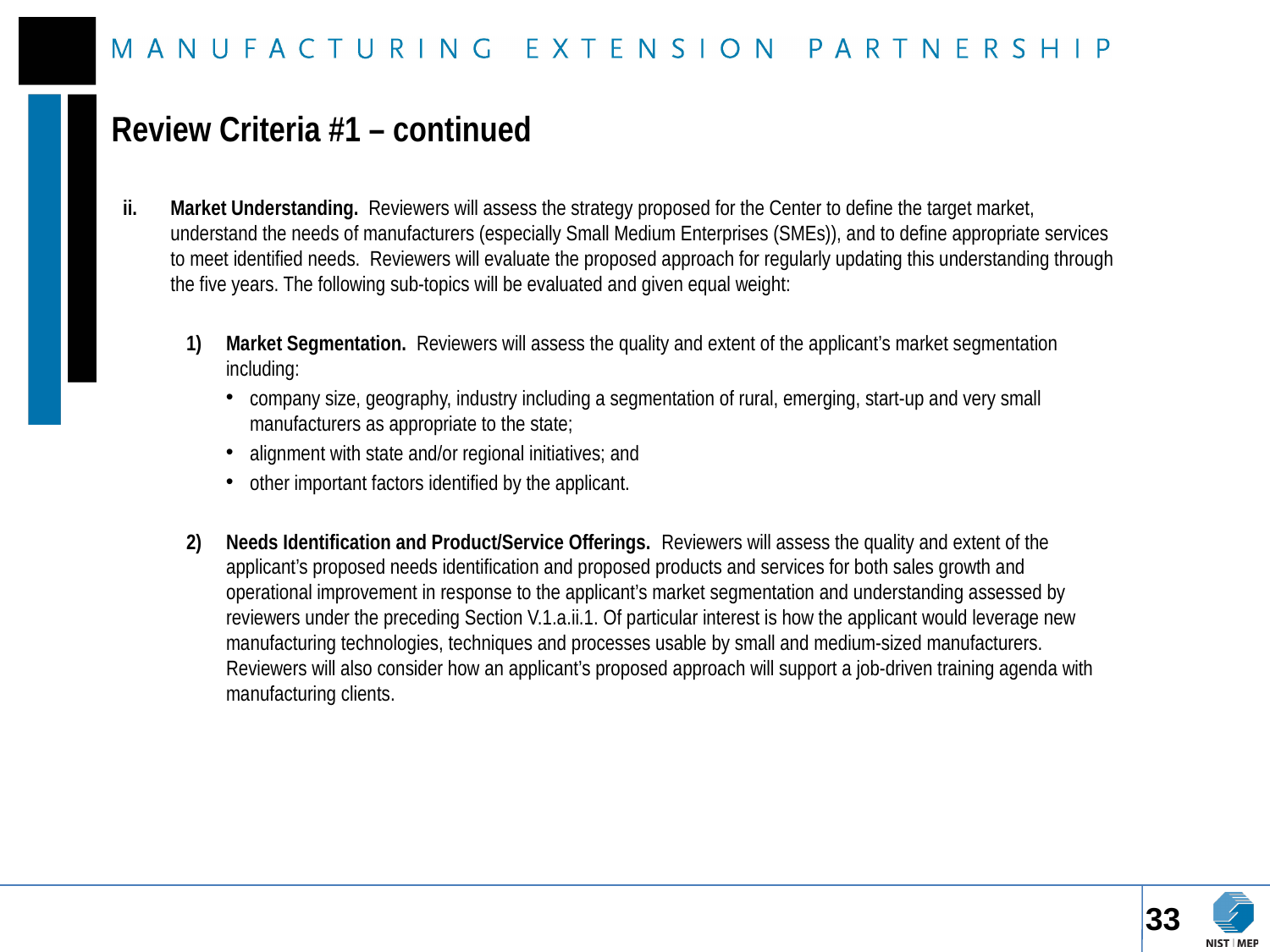

# Review Criteria #1 – continued
Market Understanding.  Reviewers will assess the strategy proposed for the Center to define the target market, understand the needs of manufacturers (especially Small Medium Enterprises (SMEs)), and to define appropriate services to meet identified needs.  Reviewers will evaluate the proposed approach for regularly updating this understanding through the five years. The following sub-topics will be evaluated and given equal weight:

Market Segmentation.  Reviewers will assess the quality and extent of the applicant’s market segmentation including:
company size, geography, industry including a segmentation of rural, emerging, start-up and very small manufacturers as appropriate to the state;
alignment with state and/or regional initiatives; and
other important factors identified by the applicant.

Needs Identification and Product/Service Offerings.  Reviewers will assess the quality and extent of the applicant’s proposed needs identification and proposed products and services for both sales growth and operational improvement in response to the applicant’s market segmentation and understanding assessed by reviewers under the preceding Section V.1.a.ii.1. Of particular interest is how the applicant would leverage new manufacturing technologies, techniques and processes usable by small and medium-sized manufacturers.  Reviewers will also consider how an applicant’s proposed approach will support a job-driven training agenda with manufacturing clients.

33